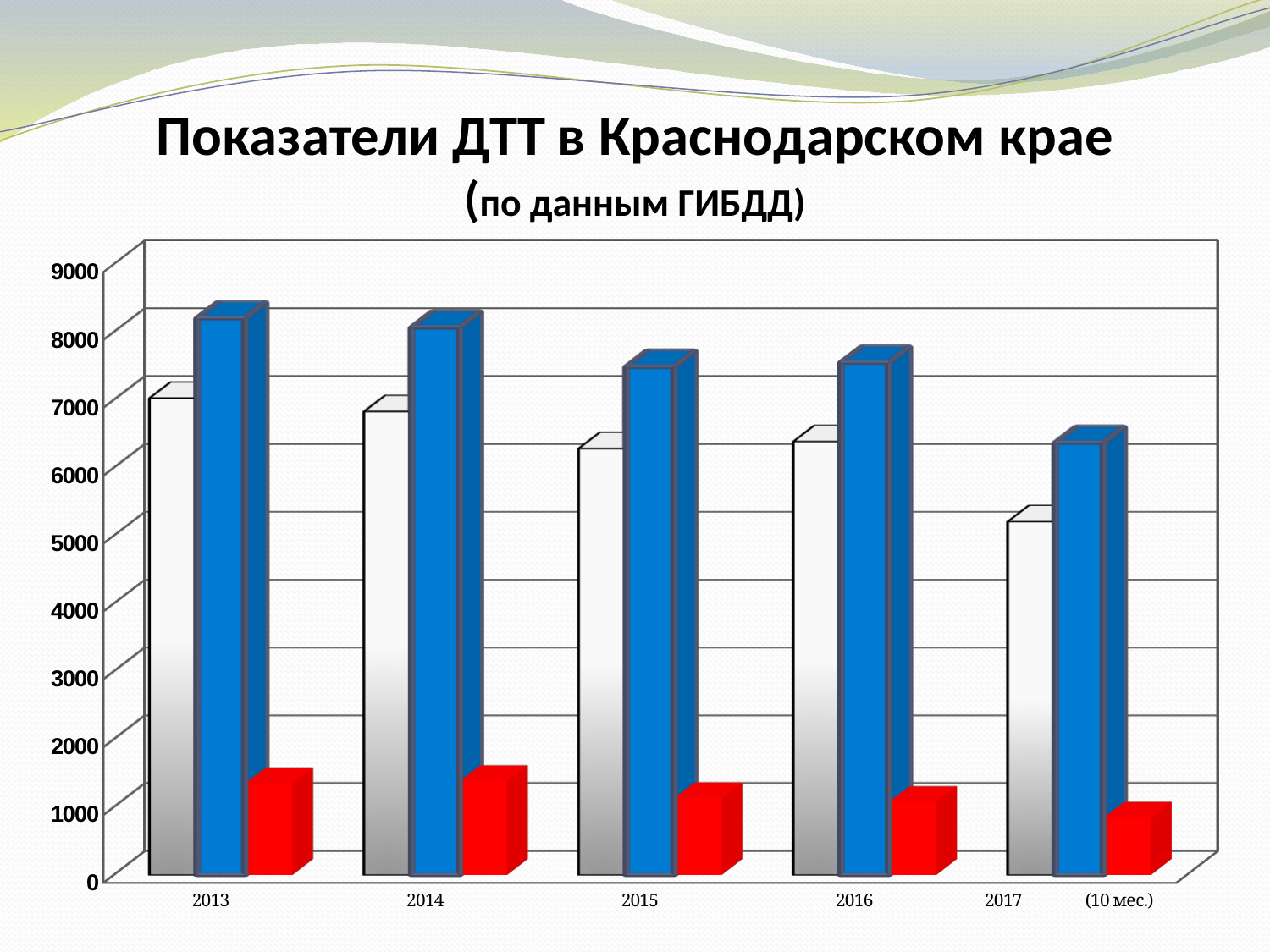

Показатели ДТТ в Краснодарском крае
(по данным ГИБДД)

[unsupported chart]